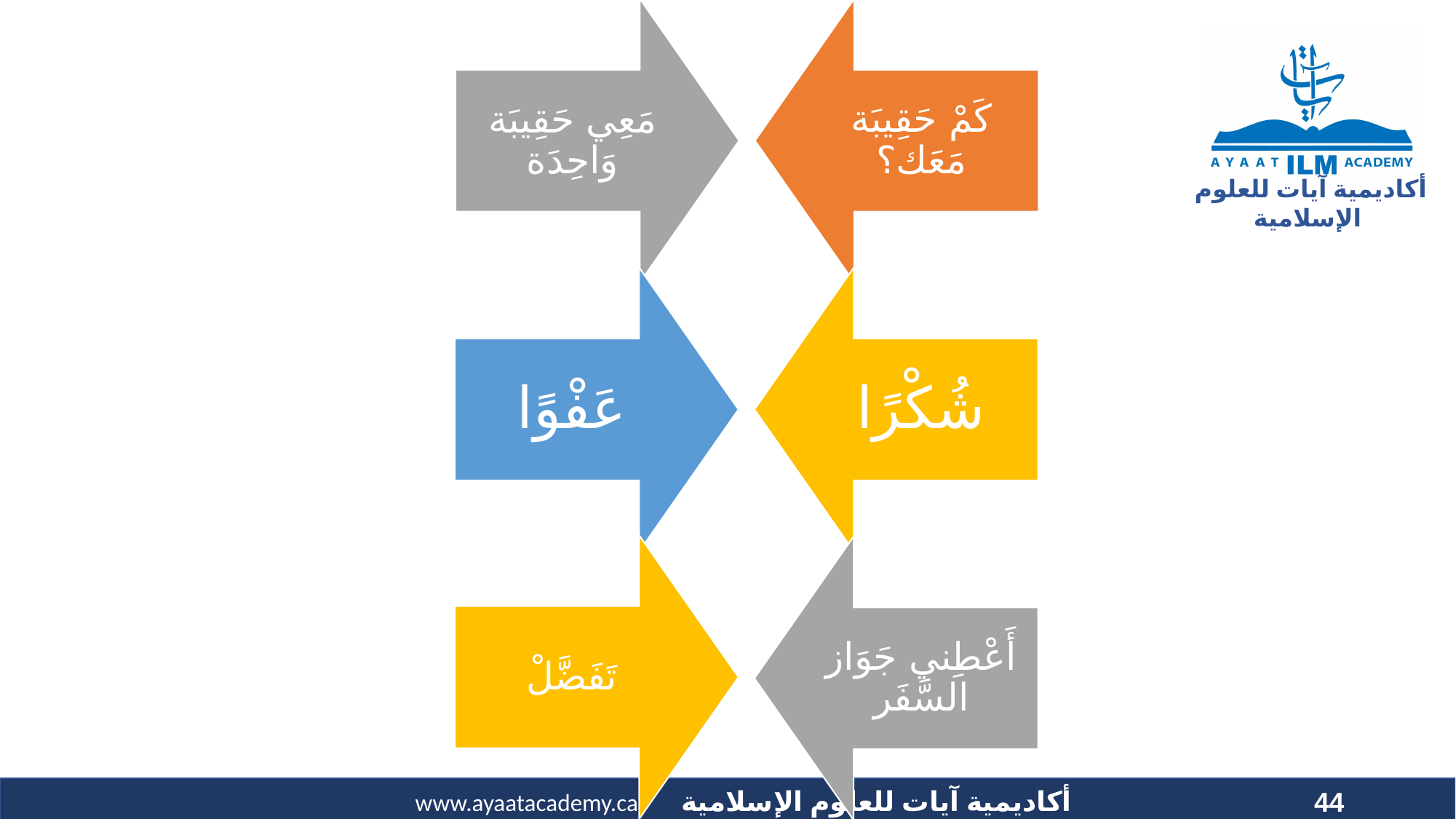

كَمْ حَقِيبَة مَعَك؟
مَعِي حَقِيبَة وَاحِدَة
شُكْرًا
عَفْوًا
أَعْطِني جَوَاز السَّفَر
تَفَضَّلْ
44